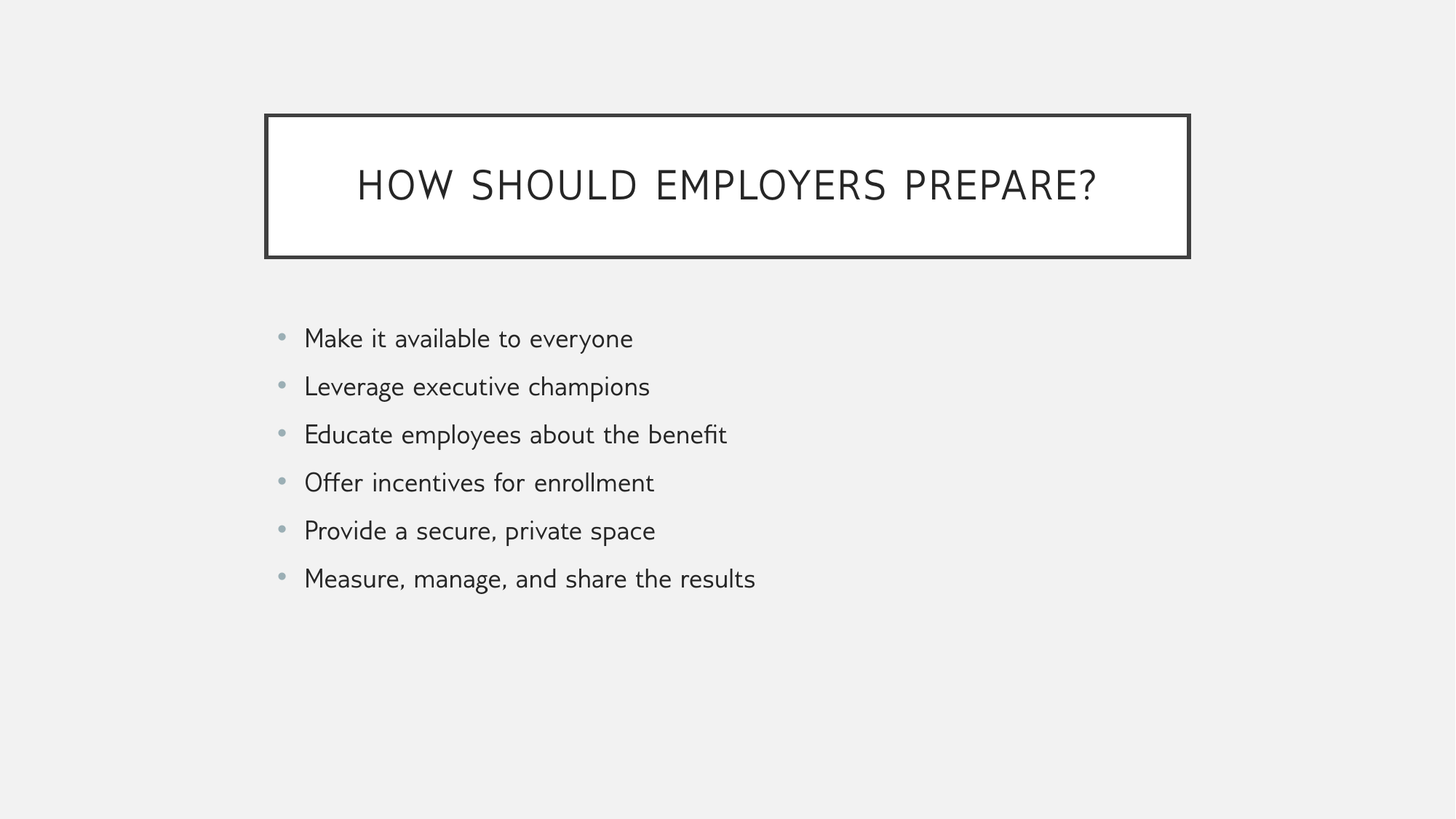

# How should employers prepare?
Make it available to everyone
Leverage executive champions
Educate employees about the benefit
Offer incentives for enrollment
Provide a secure, private space
Measure, manage, and share the results